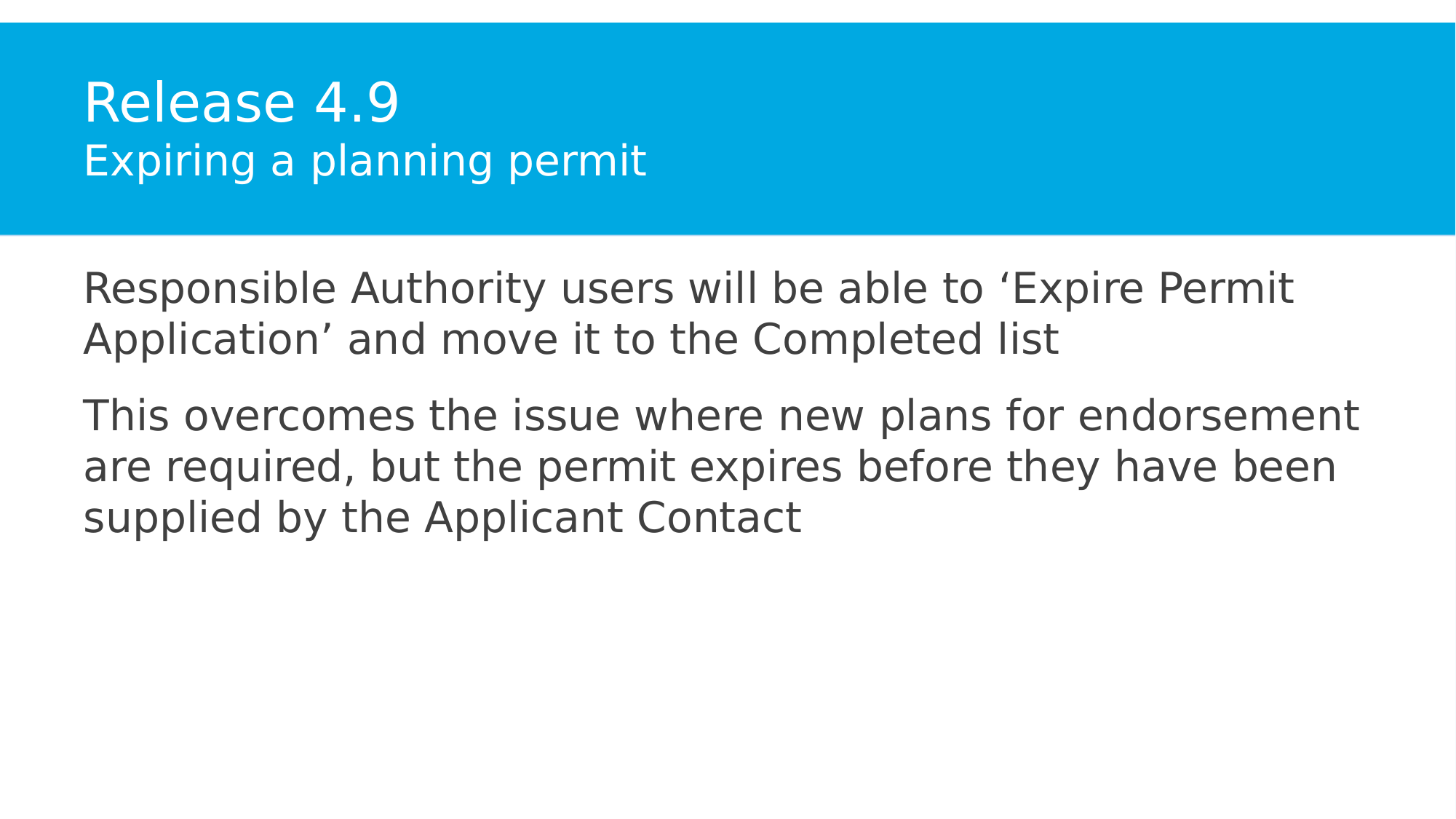

# Release 4.9 Expiring a planning permit
Responsible Authority users will be able to ‘Expire Permit Application’ and move it to the Completed list

This overcomes the issue where new plans for endorsement are required, but the permit expires before they have been supplied by the Applicant Contact